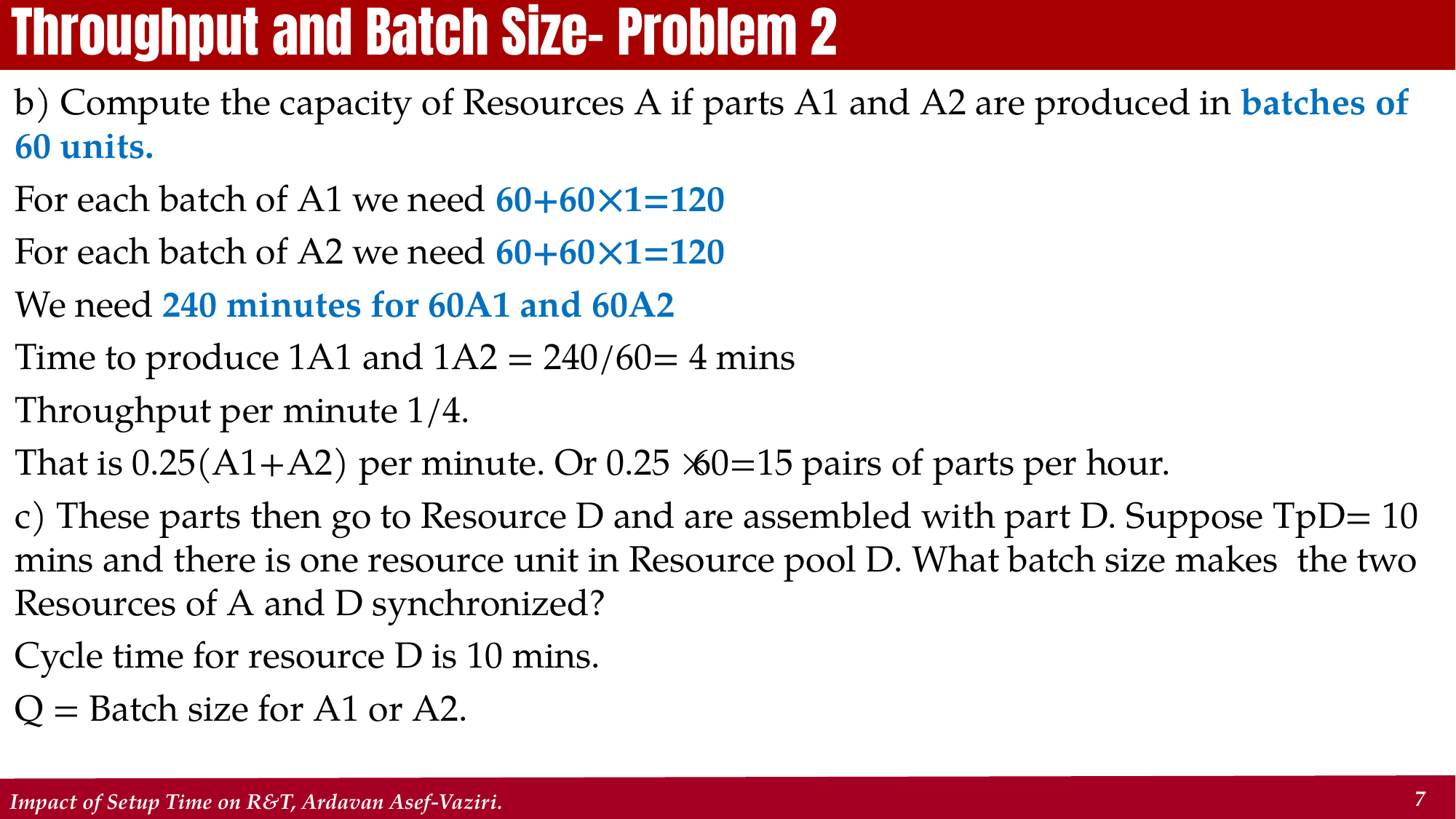

# Throughput and Batch Size- Problem 2
b) Compute the capacity of Resources A if parts A1 and A2 are produced in batches of 60 units.
For each batch of A1 we need 60+60×1=120
For each batch of A2 we need 60+60×1=120
We need 240 minutes for 60A1 and 60A2
Time to produce 1A1 and 1A2 = 240/60= 4 mins
Throughput per minute 1/4.
That is 0.25(A1+A2) per minute. Or 0.25 ×60=15 pairs of parts per hour.
c) These parts then go to Resource D and are assembled with part D. Suppose TpD= 10 mins and there is one resource unit in Resource pool D. What batch size makes  the two Resources of A and D synchronized?
Cycle time for resource D is 10 mins.
Q = Batch size for A1 or A2.